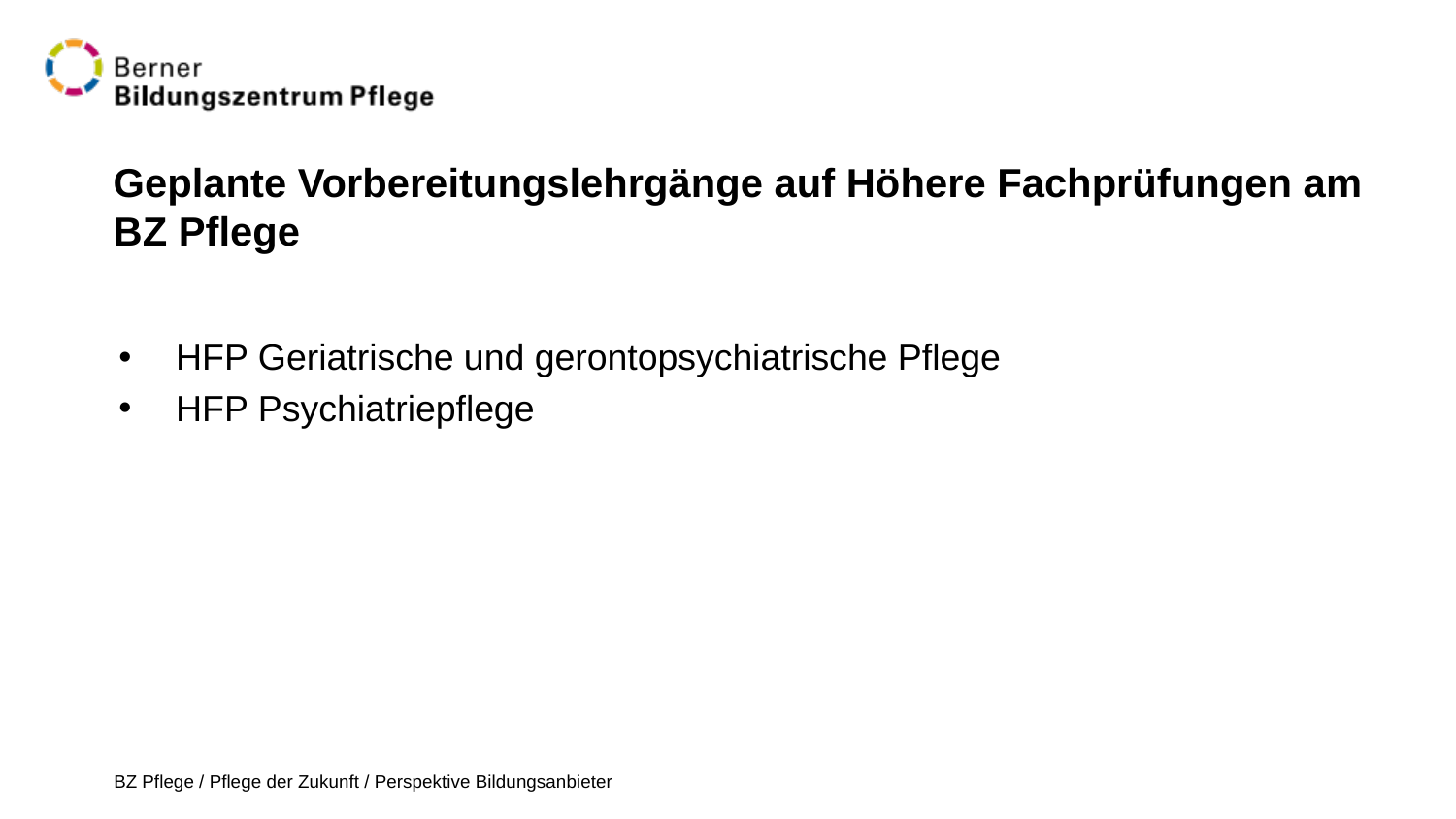

# Geplante Vorbereitungslehrgänge auf Höhere Fachprüfungen am BZ Pflege

HFP Geriatrische und gerontopsychiatrische Pflege
HFP Psychiatriepflege
BZ Pflege / Pflege der Zukunft / Perspektive Bildungsanbieter